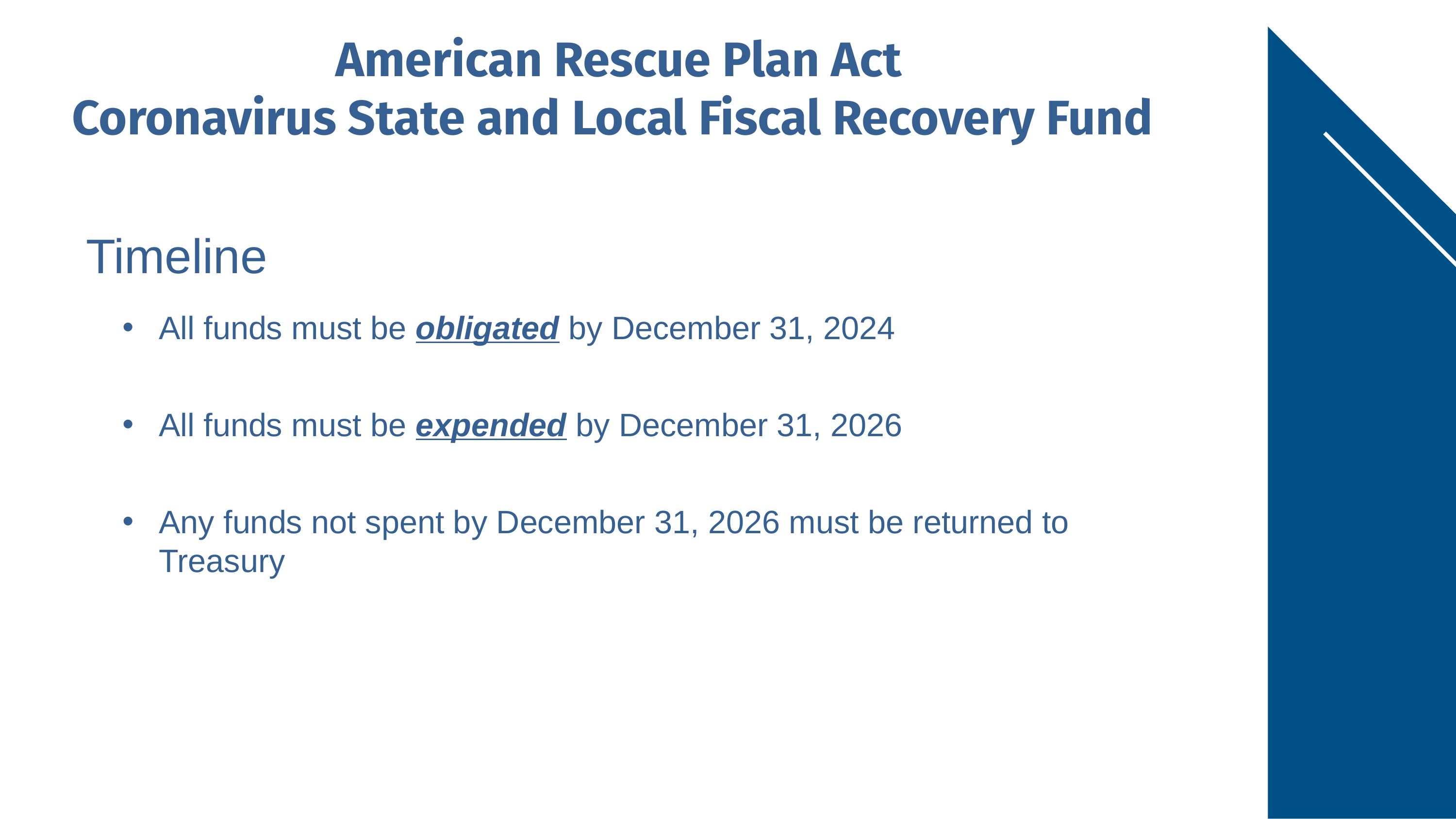

American Rescue Plan Act
Coronavirus State and Local Fiscal Recovery Fund

Timeline
All funds must be obligated by December 31, 2024

All funds must be expended by December 31, 2026

Any funds not spent by December 31, 2026 must be returned to Treasury